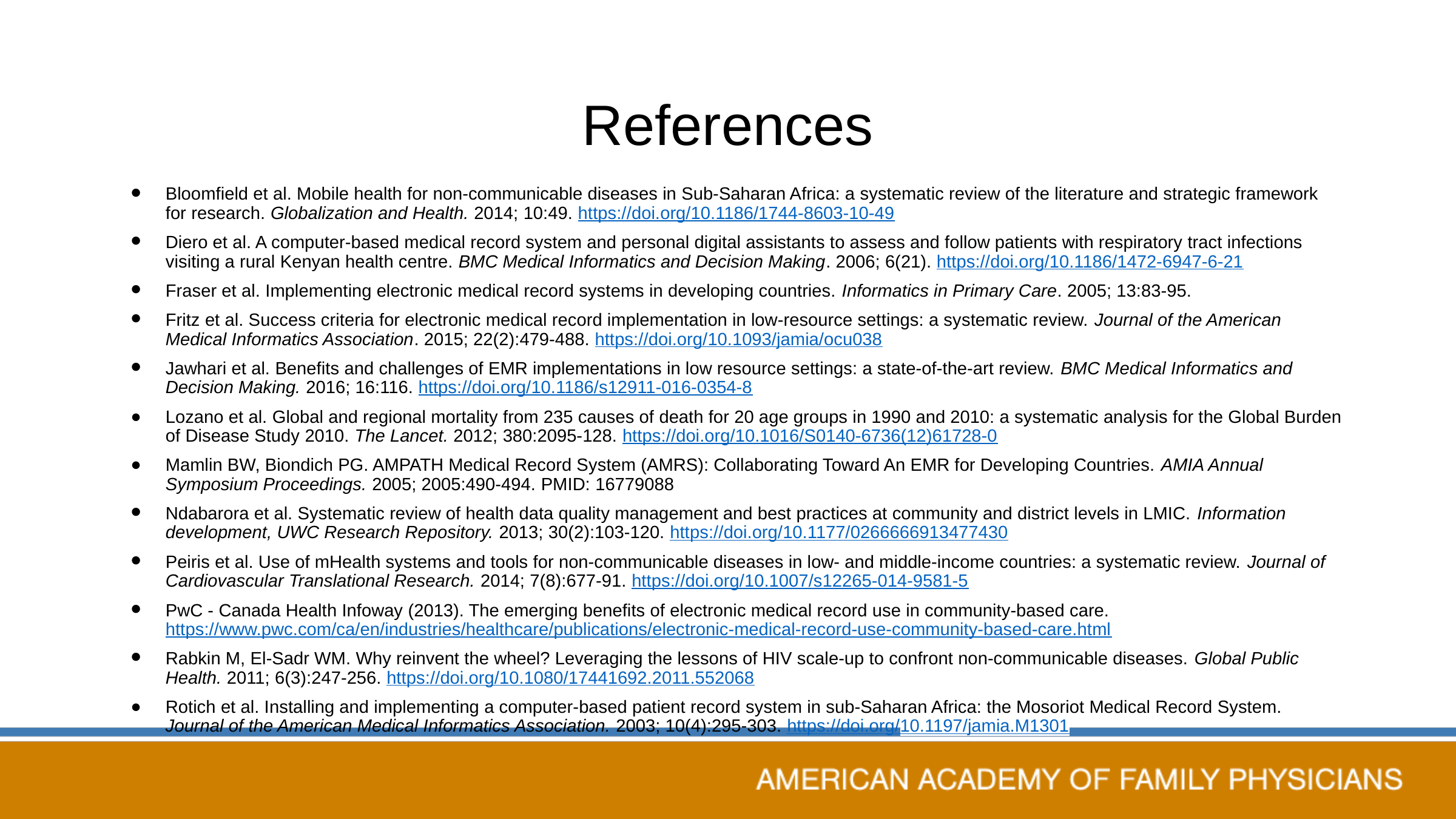

# References
Bloomfield et al. Mobile health for non-communicable diseases in Sub-Saharan Africa: a systematic review of the literature and strategic framework for research. Globalization and Health. 2014; 10:49. https://doi.org/10.1186/1744-8603-10-49
Diero et al. A computer-based medical record system and personal digital assistants to assess and follow patients with respiratory tract infections visiting a rural Kenyan health centre. BMC Medical Informatics and Decision Making. 2006; 6(21). https://doi.org/10.1186/1472-6947-6-21
Fraser et al. Implementing electronic medical record systems in developing countries. Informatics in Primary Care. 2005; 13:83-95.
Fritz et al. Success criteria for electronic medical record implementation in low-resource settings: a systematic review. Journal of the American Medical Informatics Association. 2015; 22(2):479-488. https://doi.org/10.1093/jamia/ocu038
Jawhari et al. Benefits and challenges of EMR implementations in low resource settings: a state-of-the-art review. BMC Medical Informatics and Decision Making. 2016; 16:116. https://doi.org/10.1186/s12911-016-0354-8
Lozano et al. Global and regional mortality from 235 causes of death for 20 age groups in 1990 and 2010: a systematic analysis for the Global Burden of Disease Study 2010. The Lancet. 2012; 380:2095-128. https://doi.org/10.1016/S0140-6736(12)61728-0
Mamlin BW, Biondich PG. AMPATH Medical Record System (AMRS): Collaborating Toward An EMR for Developing Countries. AMIA Annual Symposium Proceedings. 2005; 2005:490-494. PMID: 16779088
Ndabarora et al. Systematic review of health data quality management and best practices at community and district levels in LMIC. Information development, UWC Research Repository. 2013; 30(2):103-120. https://doi.org/10.1177/0266666913477430
Peiris et al. Use of mHealth systems and tools for non-communicable diseases in low- and middle-income countries: a systematic review. Journal of Cardiovascular Translational Research. 2014; 7(8):677-91. https://doi.org/10.1007/s12265-014-9581-5
PwC - Canada Health Infoway (2013). The emerging benefits of electronic medical record use in community-based care. https://www.pwc.com/ca/en/industries/healthcare/publications/electronic-medical-record-use-community-based-care.html
Rabkin M, El-Sadr WM. Why reinvent the wheel? Leveraging the lessons of HIV scale-up to confront non-communicable diseases. Global Public Health. 2011; 6(3):247-256. https://doi.org/10.1080/17441692.2011.552068
Rotich et al. Installing and implementing a computer-based patient record system in sub-Saharan Africa: the Mosoriot Medical Record System. Journal of the American Medical Informatics Association. 2003; 10(4):295-303. https://doi.org/10.1197/jamia.M1301